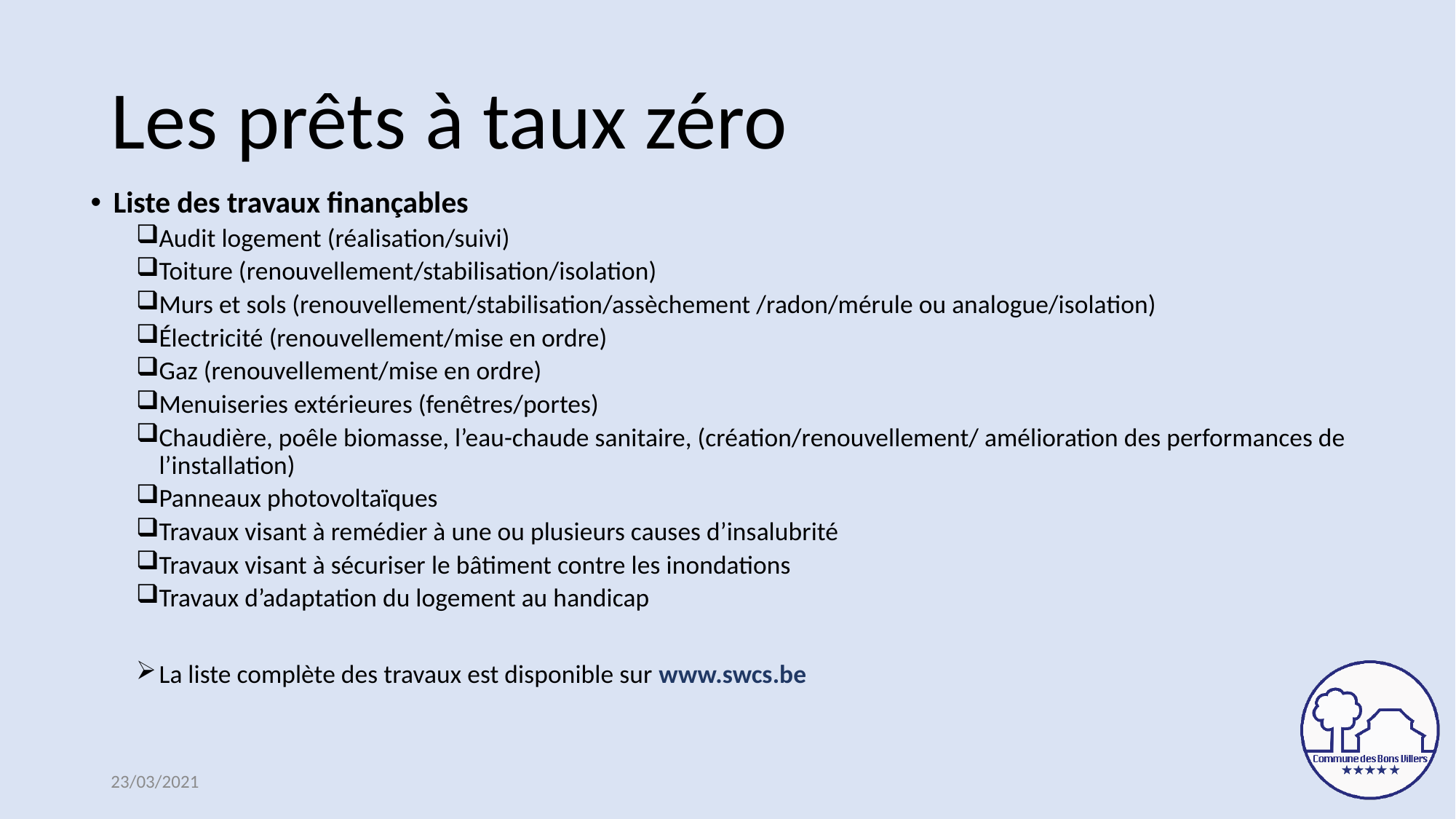

# Les prêts à taux zéro
Liste des travaux finançables
Audit logement (réalisation/suivi)
Toiture (renouvellement/stabilisation/isolation)
Murs et sols (renouvellement/stabilisation/assèchement /radon/mérule ou analogue/isolation)
Électricité (renouvellement/mise en ordre)
Gaz (renouvellement/mise en ordre)
Menuiseries extérieures (fenêtres/portes)
Chaudière, poêle biomasse, l’eau-chaude sanitaire, (création/renouvellement/ amélioration des performances de l’installation)
Panneaux photovoltaïques
Travaux visant à remédier à une ou plusieurs causes d’insalubrité
Travaux visant à sécuriser le bâtiment contre les inondations
Travaux d’adaptation du logement au handicap

La liste complète des travaux est disponible sur www.swcs.be
23/03/2021